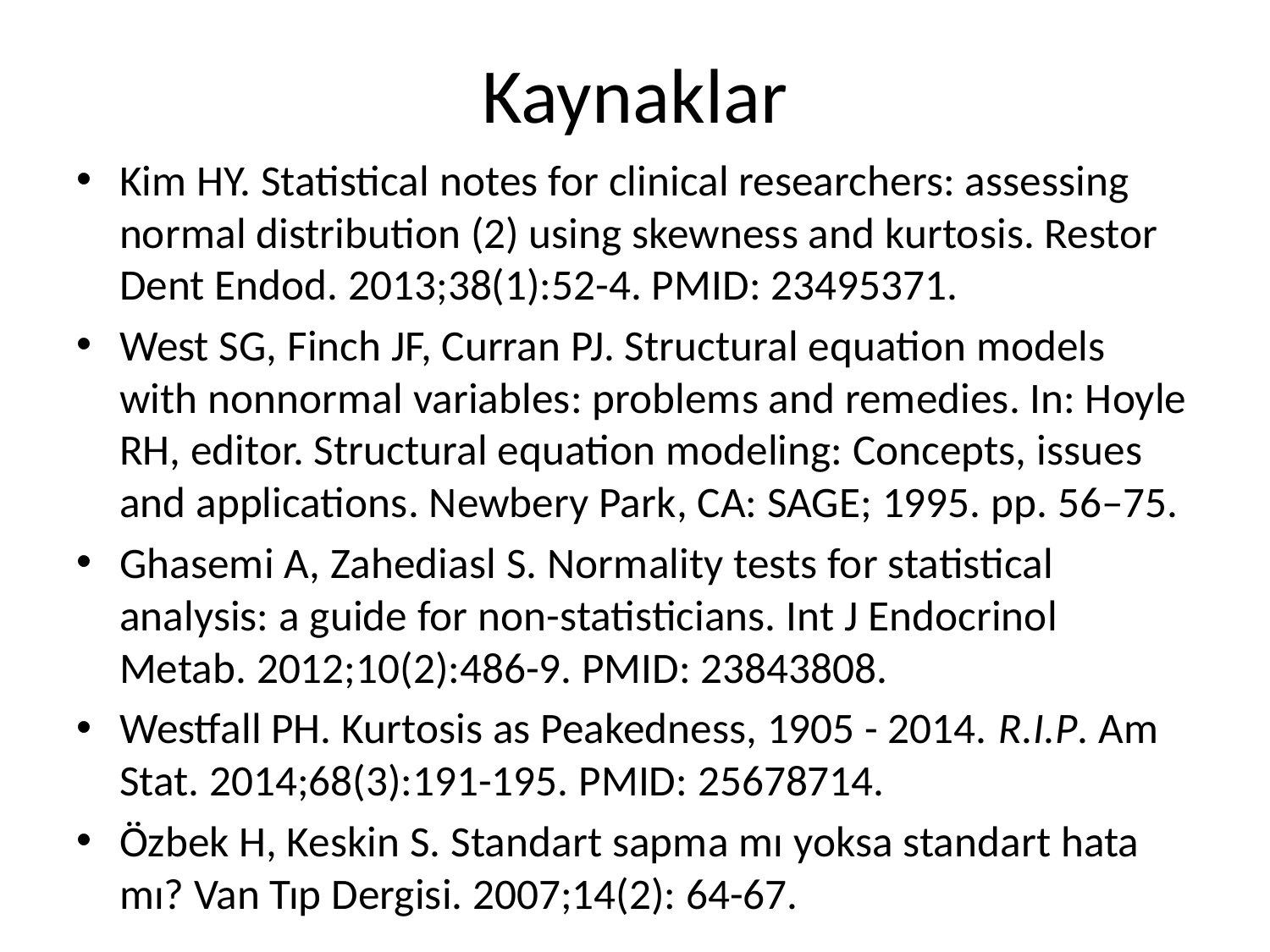

# Kaynaklar
Kim HY. Statistical notes for clinical researchers: assessing normal distribution (2) using skewness and kurtosis. Restor Dent Endod. 2013;38(1):52-4. PMID: 23495371.
West SG, Finch JF, Curran PJ. Structural equation models with nonnormal variables: problems and remedies. In: Hoyle RH, editor. Structural equation modeling: Concepts, issues and applications. Newbery Park, CA: SAGE; 1995. pp. 56–75.
Ghasemi A, Zahediasl S. Normality tests for statistical analysis: a guide for non-statisticians. Int J Endocrinol Metab. 2012;10(2):486-9. PMID: 23843808.
Westfall PH. Kurtosis as Peakedness, 1905 - 2014. R.I.P. Am Stat. 2014;68(3):191-195. PMID: 25678714.
Özbek H, Keskin S. Standart sapma mı yoksa standart hata mı? Van Tıp Dergisi. 2007;14(2): 64-67.